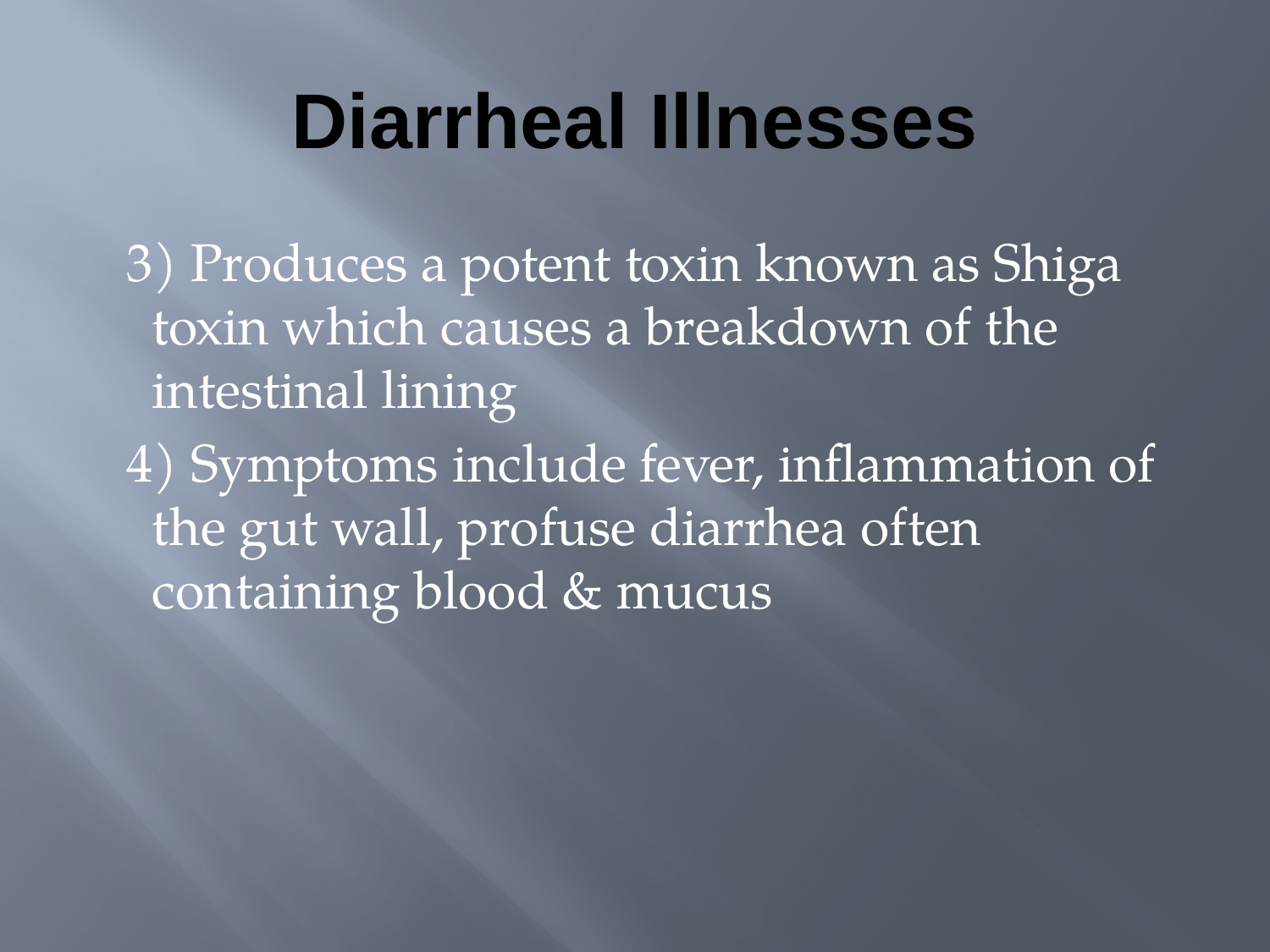

# Diarrheal Illnesses
3) Produces a potent toxin known as Shiga toxin which causes a breakdown of the intestinal lining
4) Symptoms include fever, inflammation of the gut wall, profuse diarrhea often containing blood & mucus